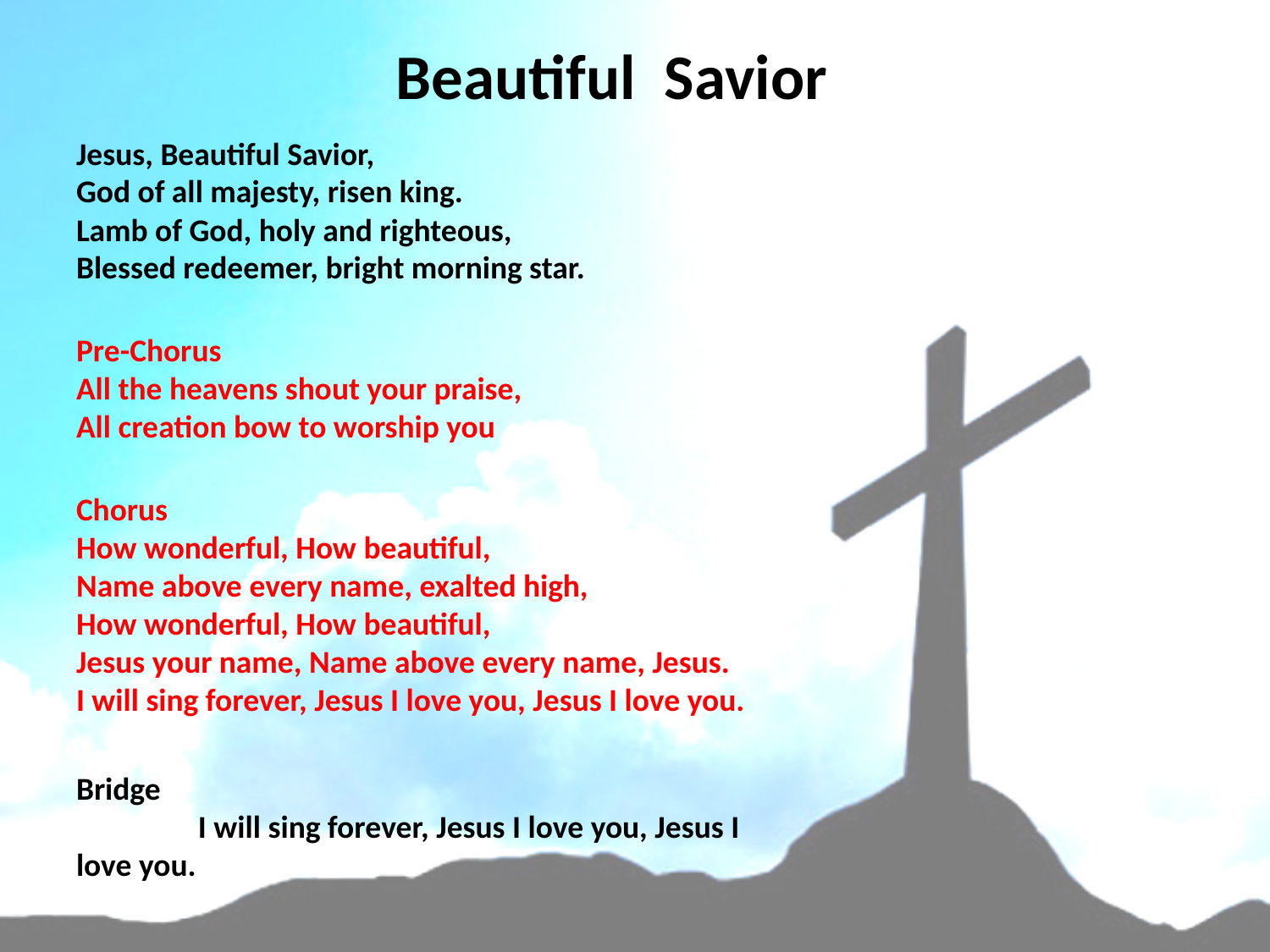

# Beautiful  Savior
Jesus, Beautiful Savior,
God of all majesty, risen king.
Lamb of God, holy and righteous,
Blessed redeemer, bright morning star.
Pre-Chorus
All the heavens shout your praise,
All creation bow to worship you
Chorus
How wonderful, How beautiful,
Name above every name, exalted high,
How wonderful, How beautiful,
Jesus your name, Name above every name, Jesus.
I will sing forever, Jesus I love you, Jesus I love you.

Bridge                                                                                                      I will sing forever, Jesus I love you, Jesus I love you.